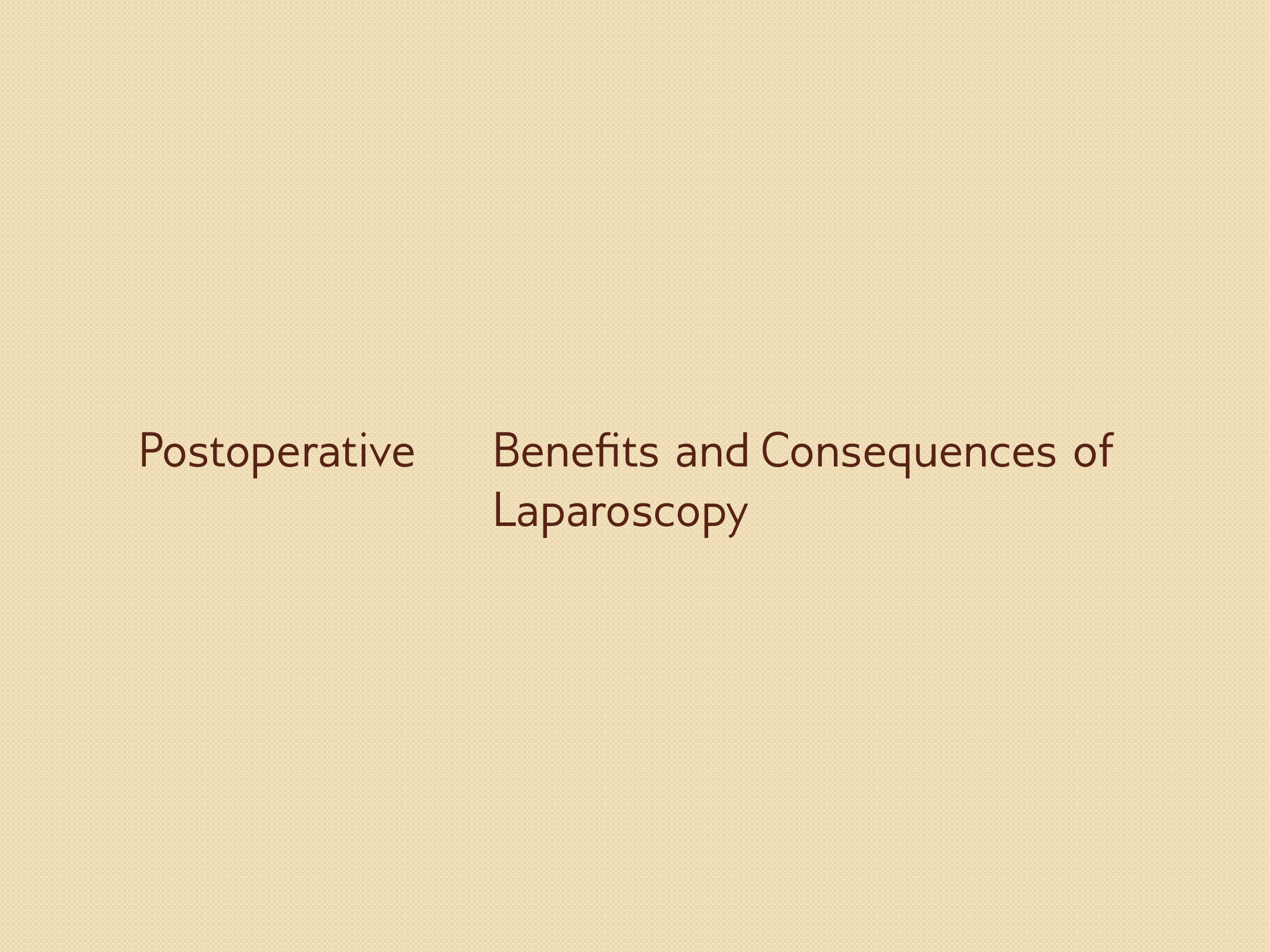

# Postoperative	Benefits and	Consequences of  Laparoscopy